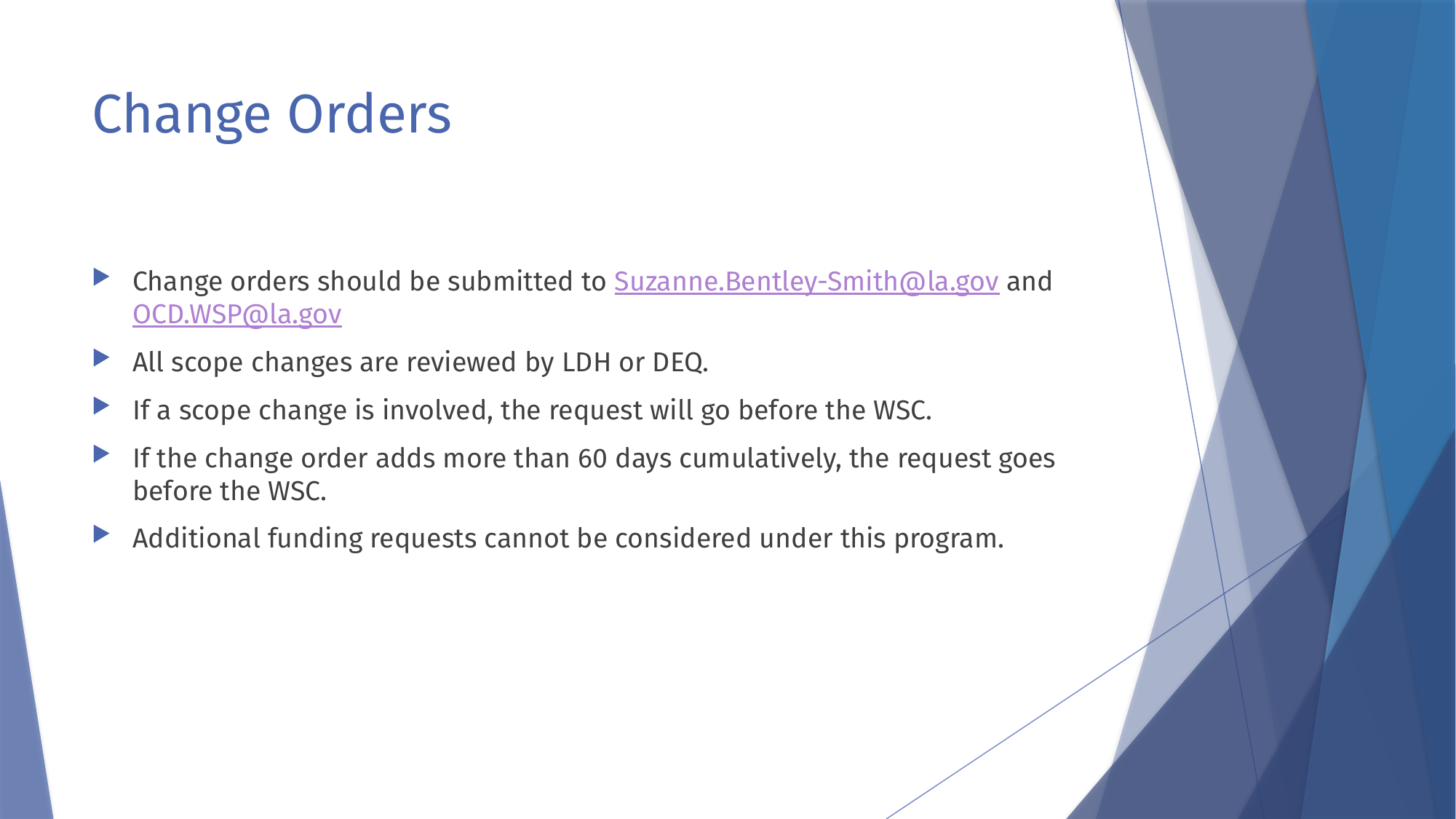

# Change Orders
Change orders should be submitted to Suzanne.Bentley-Smith@la.gov and OCD.WSP@la.gov
All scope changes are reviewed by LDH or DEQ.
If a scope change is involved, the request will go before the WSC.
If the change order adds more than 60 days cumulatively, the request goes before the WSC.
Additional funding requests cannot be considered under this program.